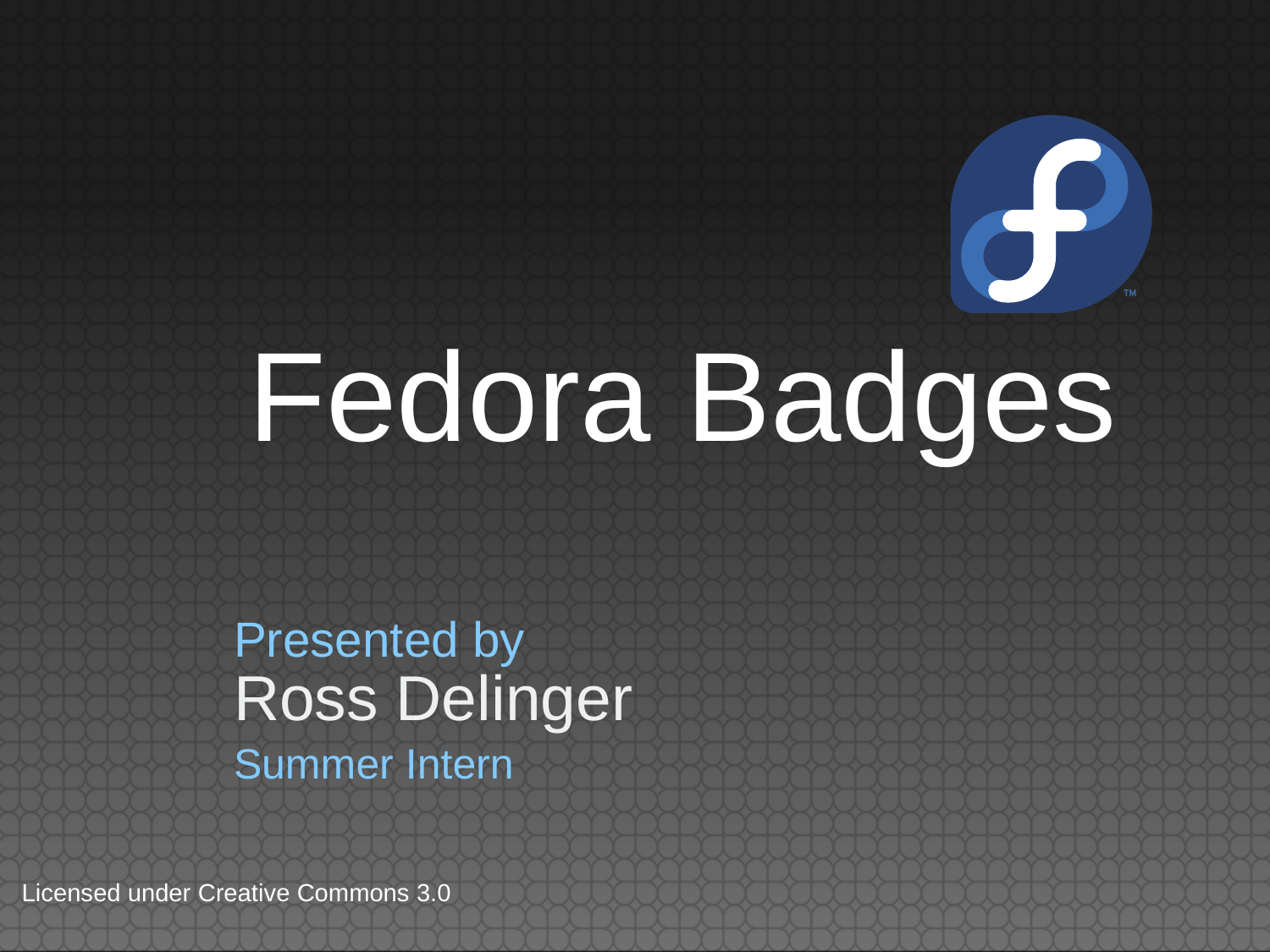

Fedora Badges
Presented by
Ross Delinger
Summer Intern
Licensed under Creative Commons 3.0